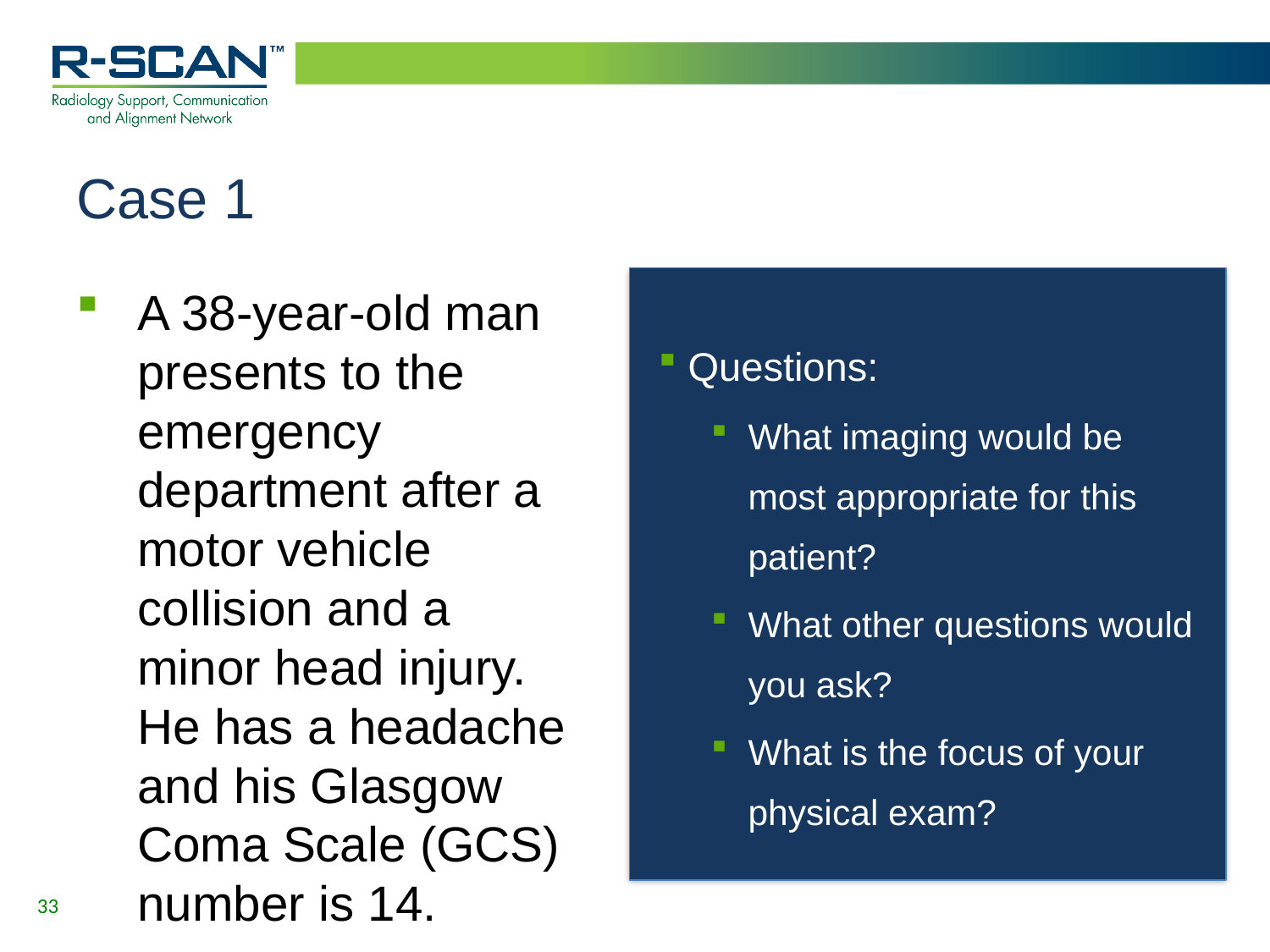

# Case 1

A 38-year-old man presents to the emergency department after a motor vehicle collision and a minor head injury. He has a headache and his Glasgow Coma Scale (GCS) number is 14.
Questions:
What imaging would be most appropriate for this patient?
What other questions would you ask?
What is the focus of your physical exam?

33